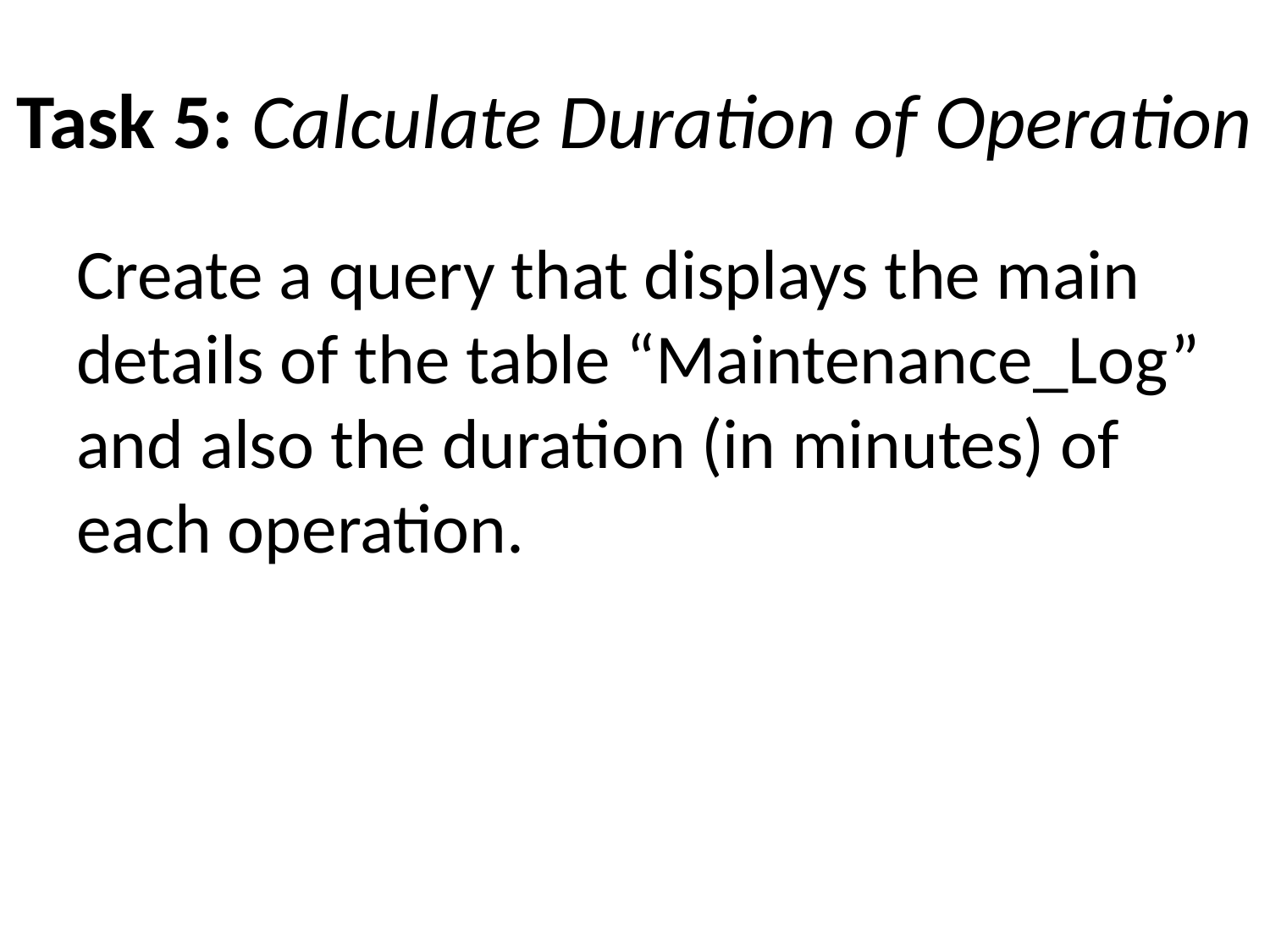

# Task 5: Calculate Duration of Operation
Create a query that displays the main details of the table “Maintenance_Log” and also the duration (in minutes) of each operation.